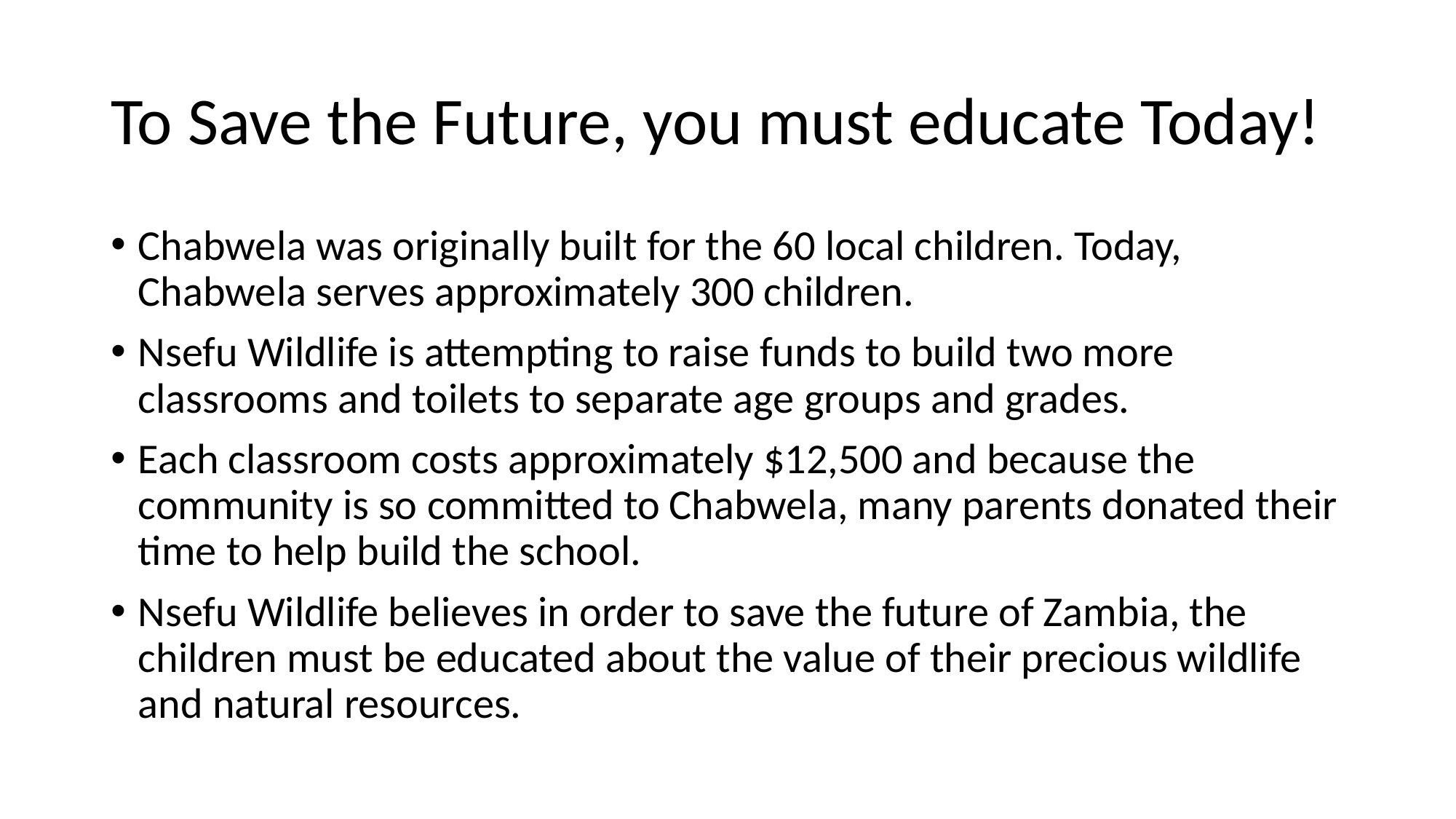

# To Save the Future, you must educate Today!
Chabwela was originally built for the 60 local children. Today, Chabwela serves approximately 300 children.
Nsefu Wildlife is attempting to raise funds to build two more classrooms and toilets to separate age groups and grades.
Each classroom costs approximately $12,500 and because the community is so committed to Chabwela, many parents donated their time to help build the school.
Nsefu Wildlife believes in order to save the future of Zambia, the children must be educated about the value of their precious wildlife and natural resources.